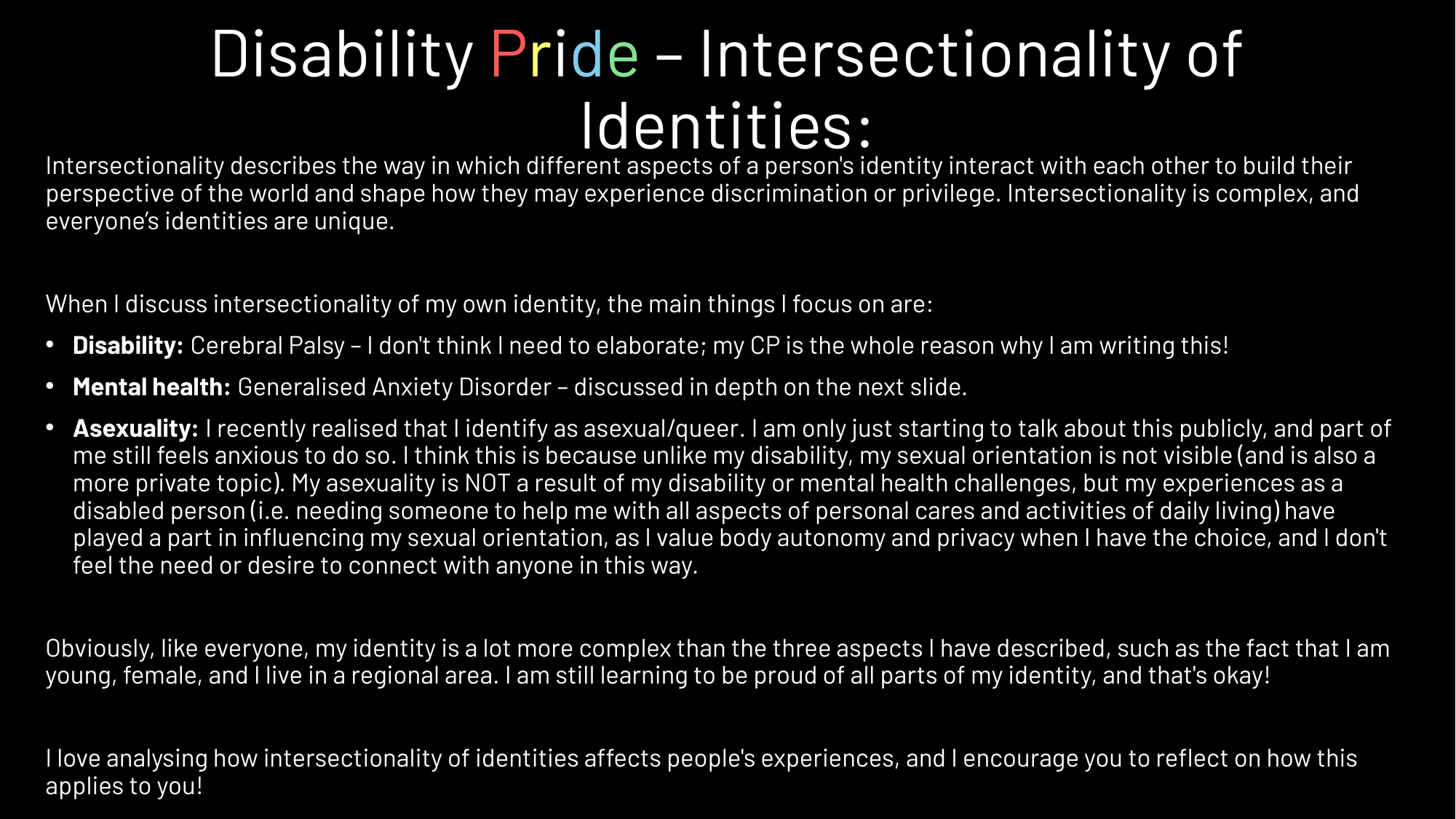

# Disability Pride – Intersectionality of Identities:
Intersectionality describes the way in which different aspects of a person's identity interact with each other to build their perspective of the world and shape how they may experience discrimination or privilege. Intersectionality is complex, and everyone’s identities are unique.

When I discuss intersectionality of my own identity, the main things I focus on are:
Disability: Cerebral Palsy – I don't think I need to elaborate; my CP is the whole reason why I am writing this!
Mental health: Generalised Anxiety Disorder – discussed in depth on the next slide.
Asexuality: I recently realised that I identify as asexual/queer. I am only just starting to talk about this publicly, and part of me still feels anxious to do so. I think this is because unlike my disability, my sexual orientation is not visible (and is also a more private topic). My asexuality is NOT a result of my disability or mental health challenges, but my experiences as a disabled person (i.e. needing someone to help me with all aspects of personal cares and activities of daily living) have played a part in influencing my sexual orientation, as I value body autonomy and privacy when I have the choice, and I don't feel the need or desire to connect with anyone in this way.

Obviously, like everyone, my identity is a lot more complex than the three aspects I have described, such as the fact that I am young, female, and I live in a regional area. I am still learning to be proud of all parts of my identity, and that's okay!

I love analysing how intersectionality of identities affects people's experiences, and I encourage you to reflect on how this applies to you!